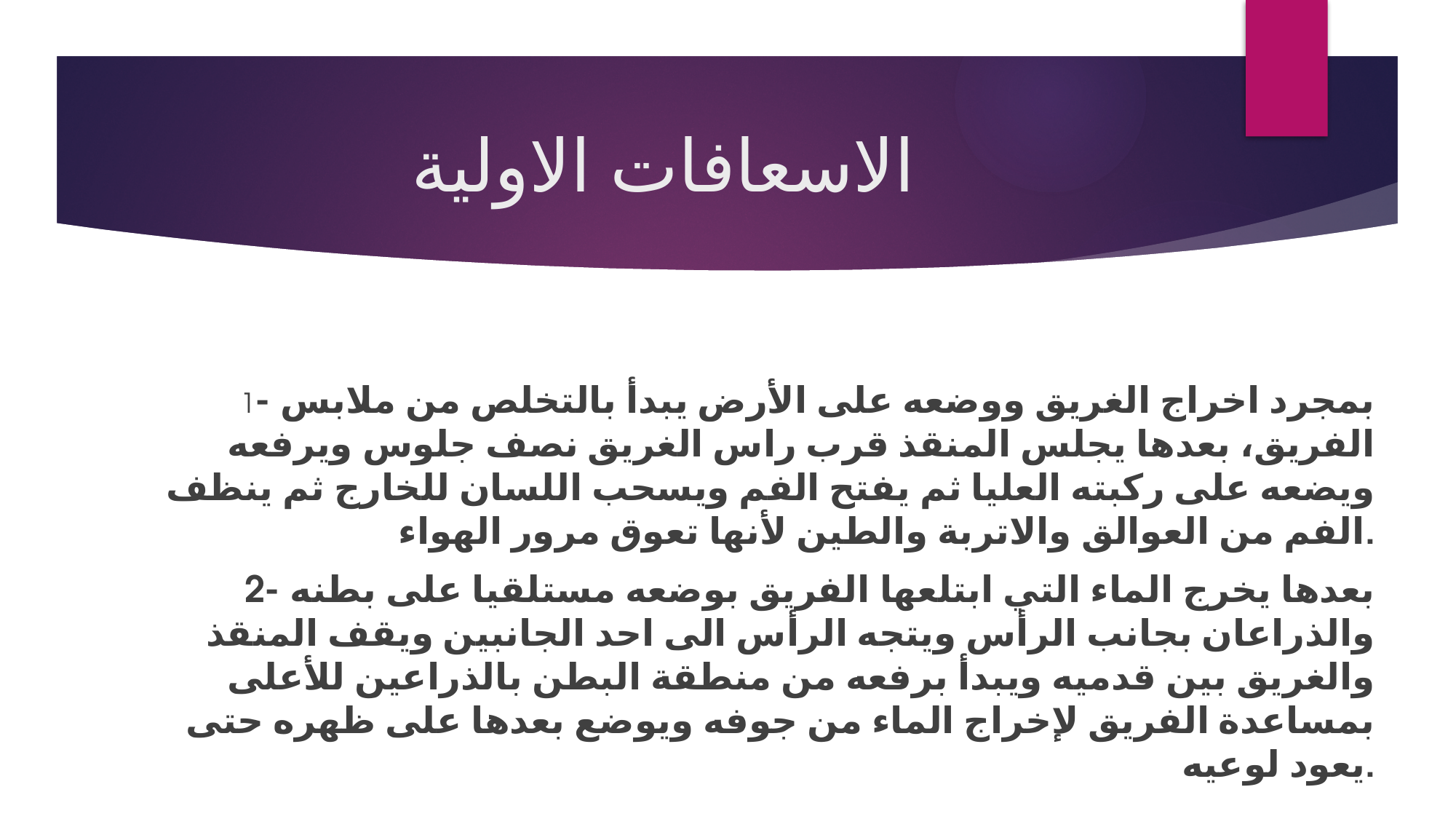

# الاسعافات الاولية
1- بمجرد اخراج الغريق ووضعه على الأرض يبدأ بالتخلص من ملابس الفريق، بعدها يجلس المنقذ قرب راس الغريق نصف جلوس ويرفعه ويضعه على ركبته العليا ثم يفتح الفم ويسحب اللسان للخارج ثم ينظف الفم من العوالق والاتربة والطين لأنها تعوق مرور الهواء.
2- بعدها يخرج الماء التي ابتلعها الفريق بوضعه مستلقيا على بطنه والذراعان بجانب الرأس ويتجه الرأس الى احد الجانبين ويقف المنقذ والغريق بين قدميه ويبدأ برفعه من منطقة البطن بالذراعين للأعلى بمساعدة الفريق لإخراج الماء من جوفه ويوضع بعدها على ظهره حتى يعود لوعيه.